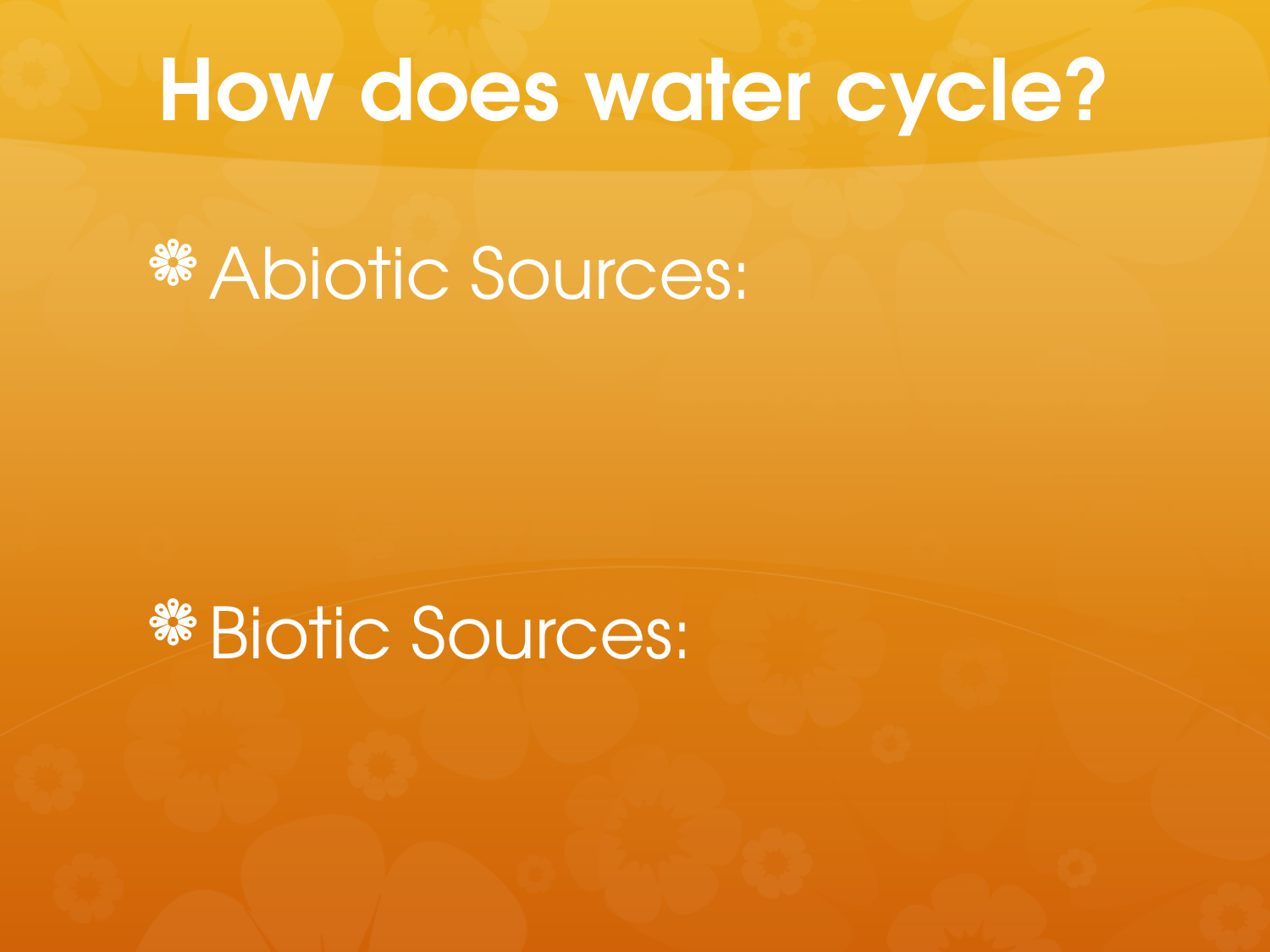

# How does water cycle?
Abiotic Sources:

Biotic Sources: